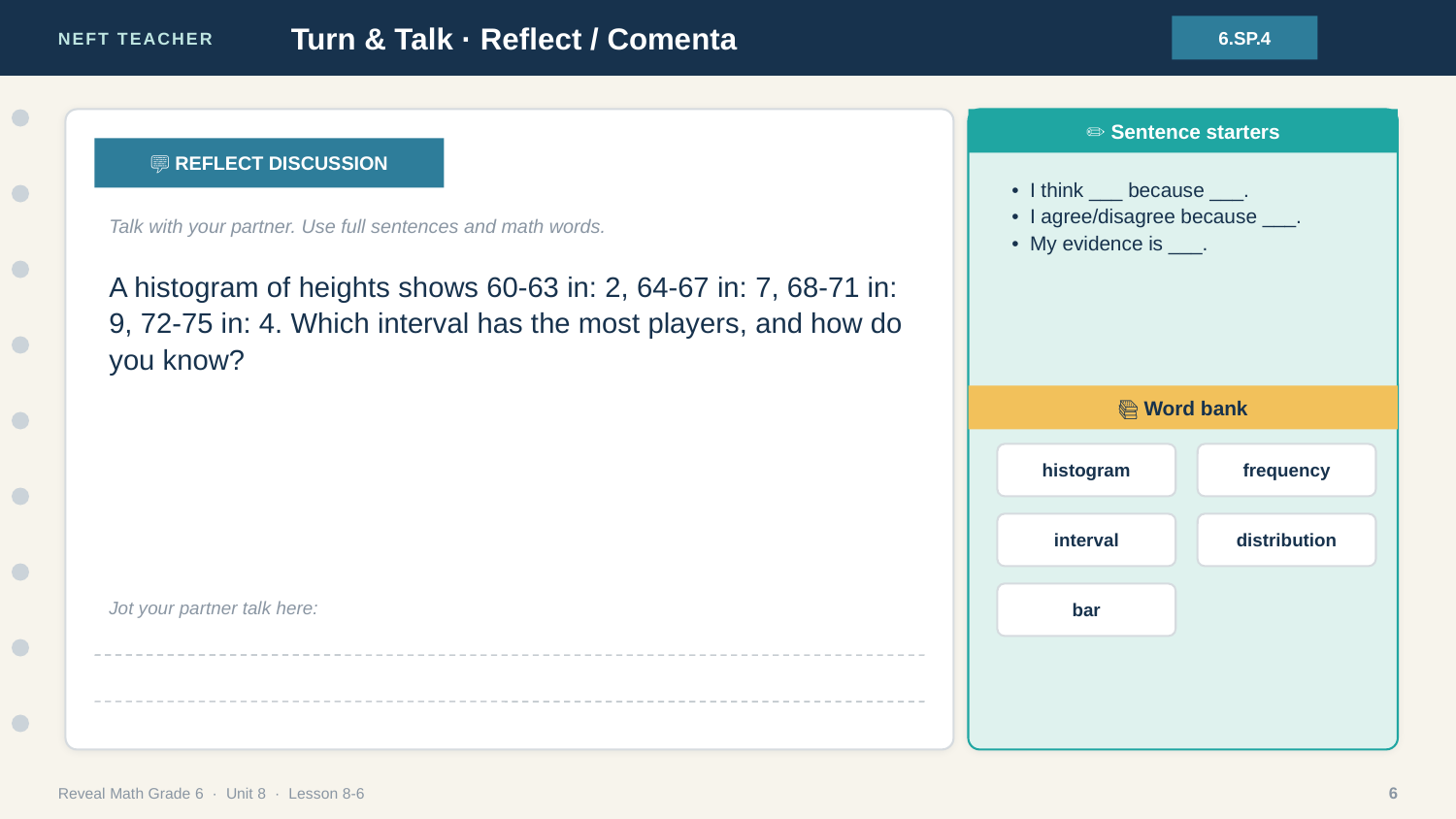

NEFT TEACHER
Turn & Talk · Reflect / Comenta
6.SP.4

✏️ Sentence starters
💬 REFLECT DISCUSSION
•  I think ___ because ___.
•  I agree/disagree because ___.
•  My evidence is ___.

Talk with your partner. Use full sentences and math words.
A histogram of heights shows 60-63 in: 2, 64-67 in: 7, 68-71 in: 9, 72-75 in: 4. Which interval has the most players, and how do you know?

📚 Word bank

histogram
frequency

interval
distribution

bar
Jot your partner talk here:

Reveal Math Grade 6  ·  Unit 8  ·  Lesson 8-6
6